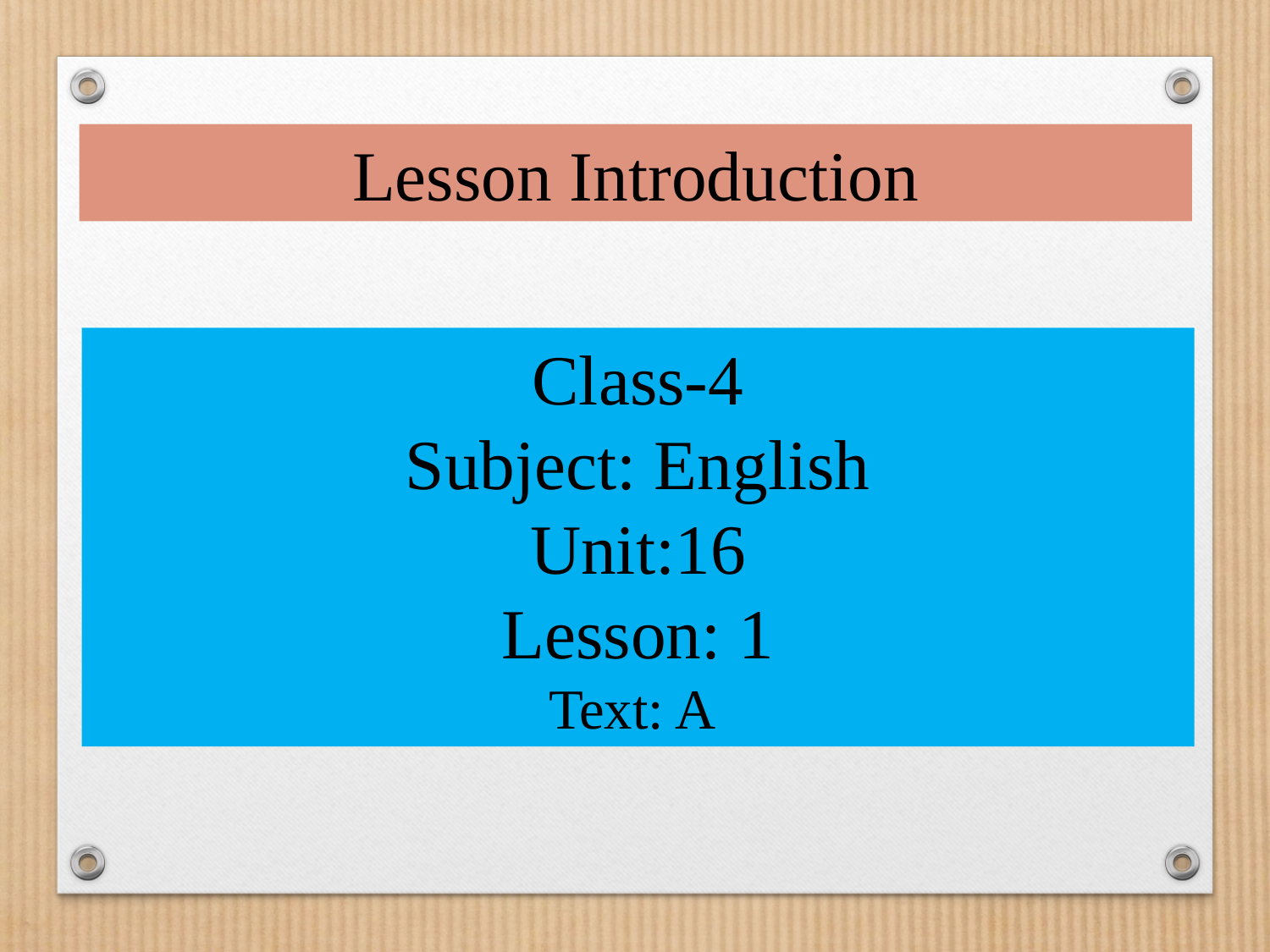

Lesson Introduction
Class-4
Subject: English
Unit:16
Lesson: 1
Text: A